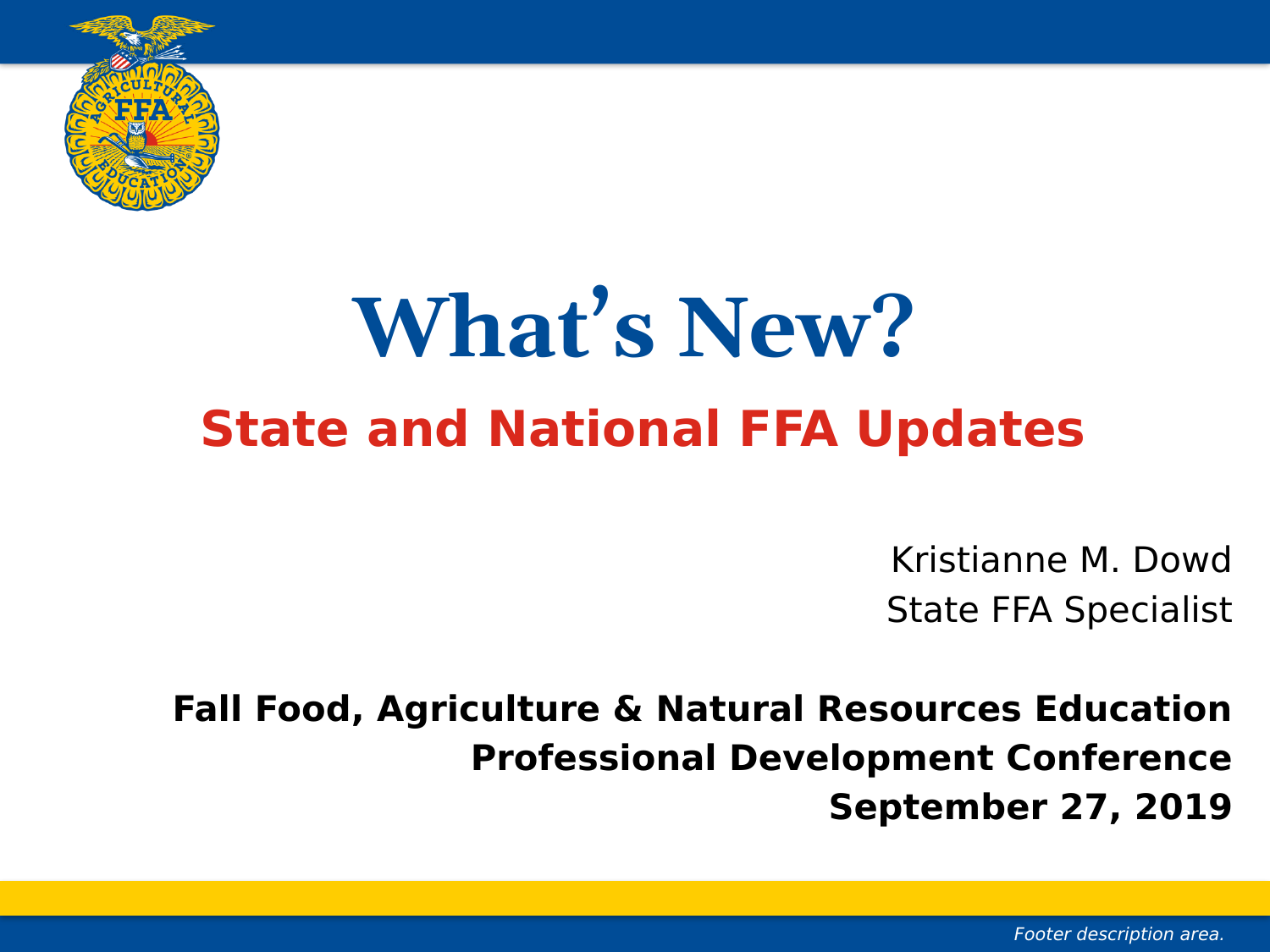

# What’s New?
State and National FFA Updates
Kristianne M. Dowd
State FFA Specialist

Fall Food, Agriculture & Natural Resources Education
Professional Development Conference
September 27, 2019

Footer description area.